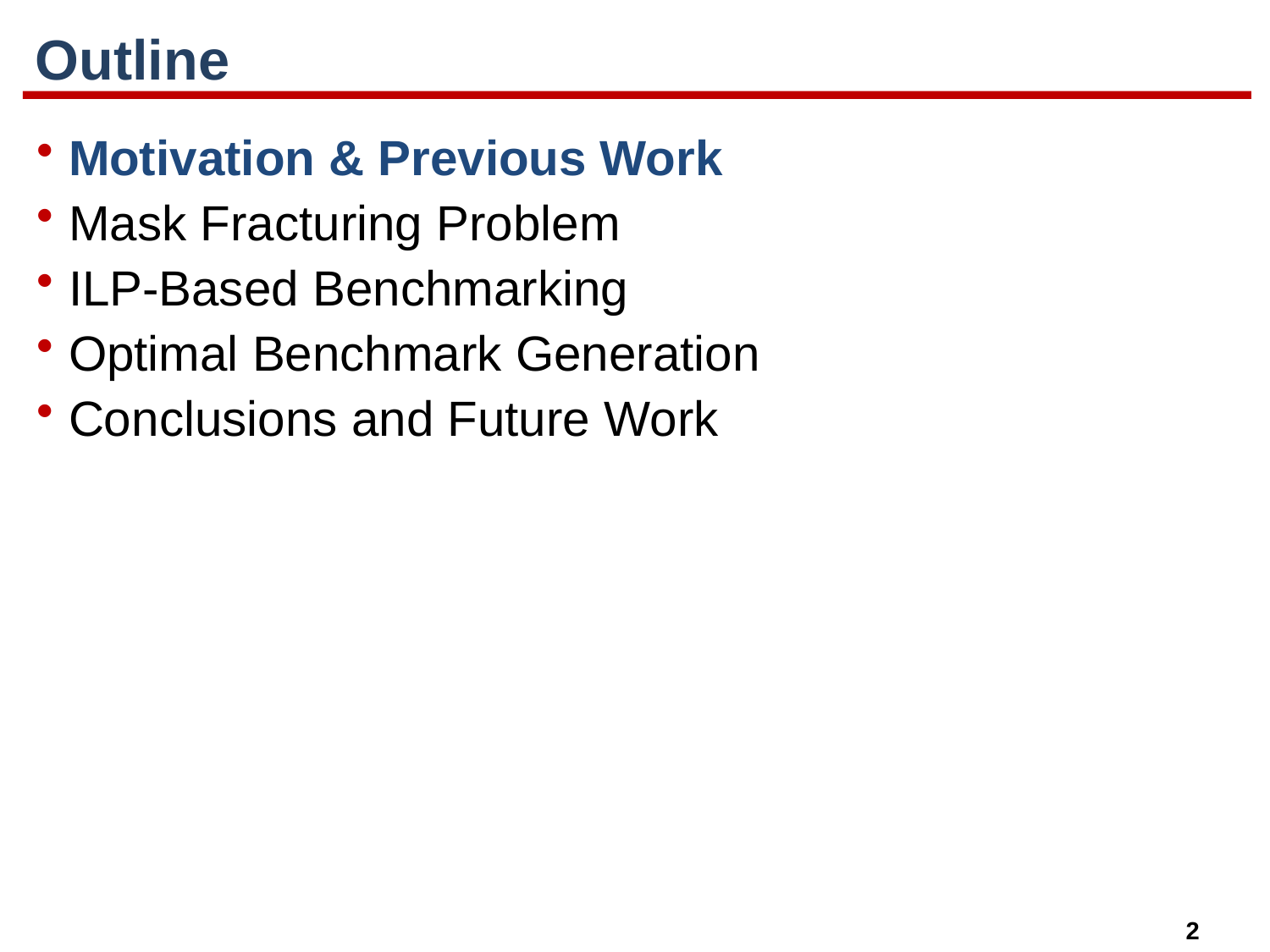

# Outline
Motivation & Previous Work
Mask Fracturing Problem
ILP-Based Benchmarking
Optimal Benchmark Generation
Conclusions and Future Work